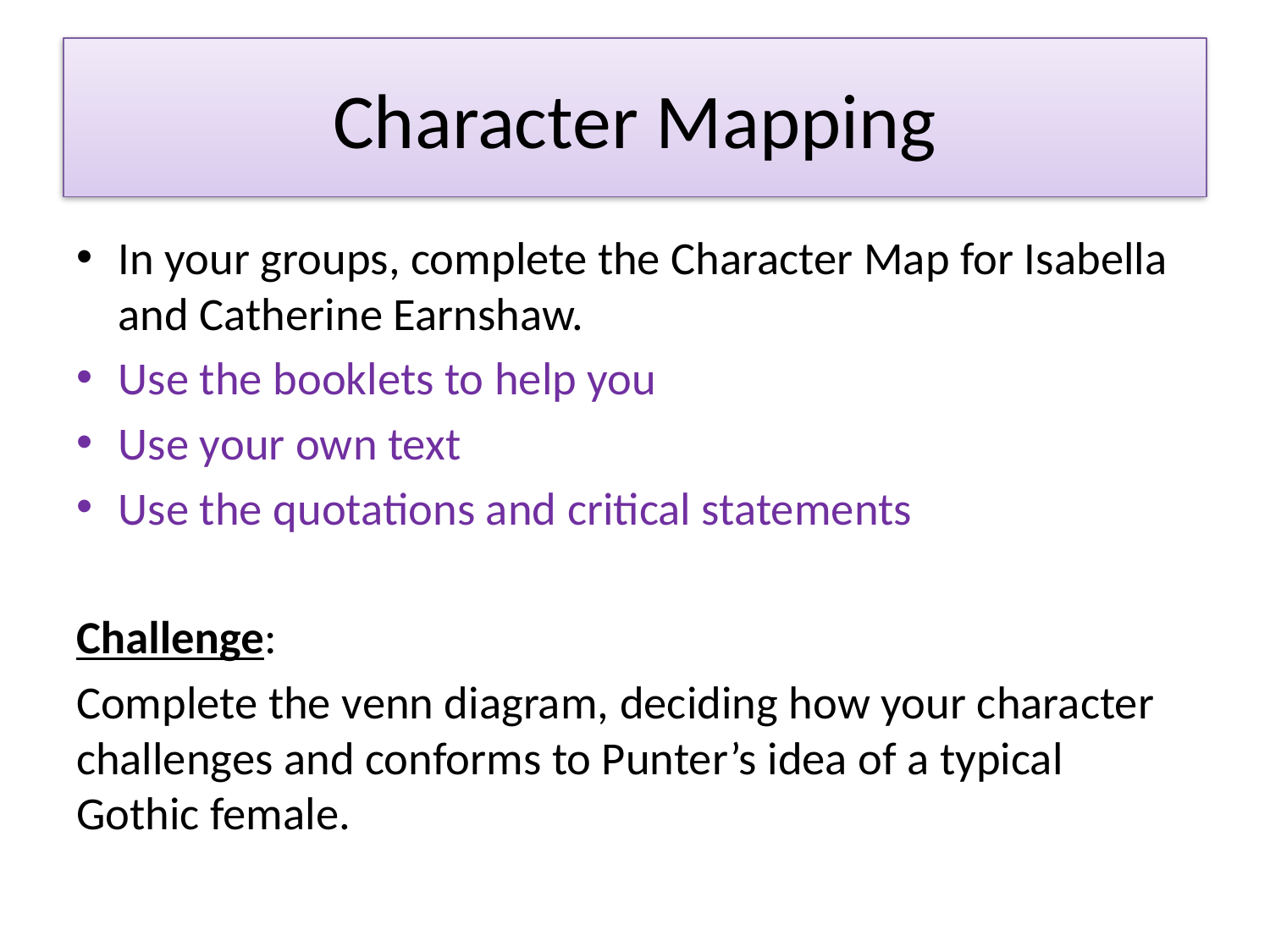

# Character Mapping
In your groups, complete the Character Map for Isabella and Catherine Earnshaw.
Use the booklets to help you
Use your own text
Use the quotations and critical statements

Challenge:
Complete the venn diagram, deciding how your character challenges and conforms to Punter’s idea of a typical Gothic female.